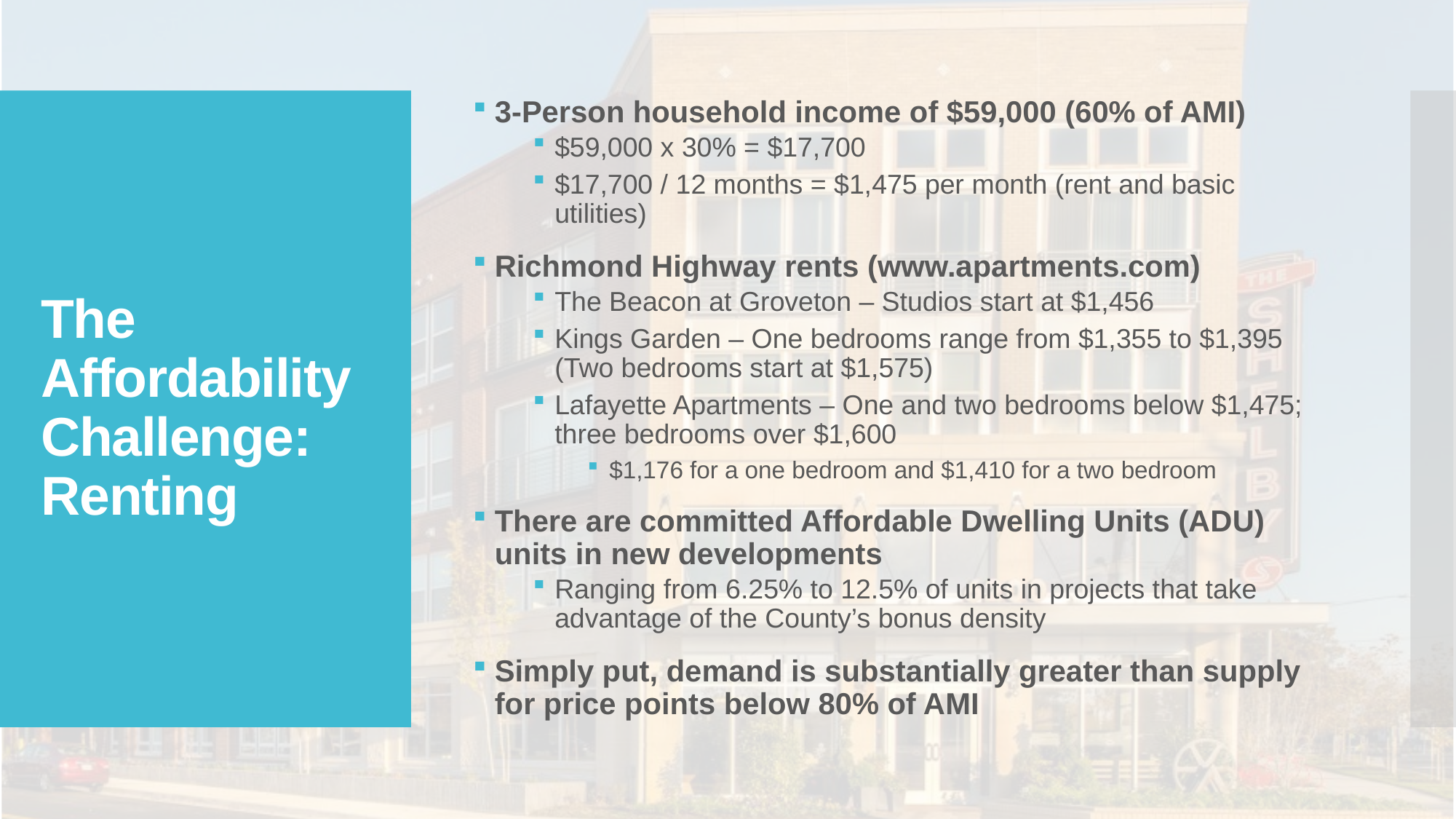

3-Person household income of $59,000 (60% of AMI)
$59,000 x 30% = $17,700
$17,700 / 12 months = $1,475 per month (rent and basic utilities)
Richmond Highway rents (www.apartments.com)
The Beacon at Groveton – Studios start at $1,456
Kings Garden – One bedrooms range from $1,355 to $1,395 (Two bedrooms start at $1,575)
Lafayette Apartments – One and two bedrooms below $1,475; three bedrooms over $1,600
$1,176 for a one bedroom and $1,410 for a two bedroom
There are committed Affordable Dwelling Units (ADU) units in new developments
Ranging from 6.25% to 12.5% of units in projects that take advantage of the County’s bonus density
Simply put, demand is substantially greater than supply for price points below 80% of AMI
# The Affordability Challenge: Renting